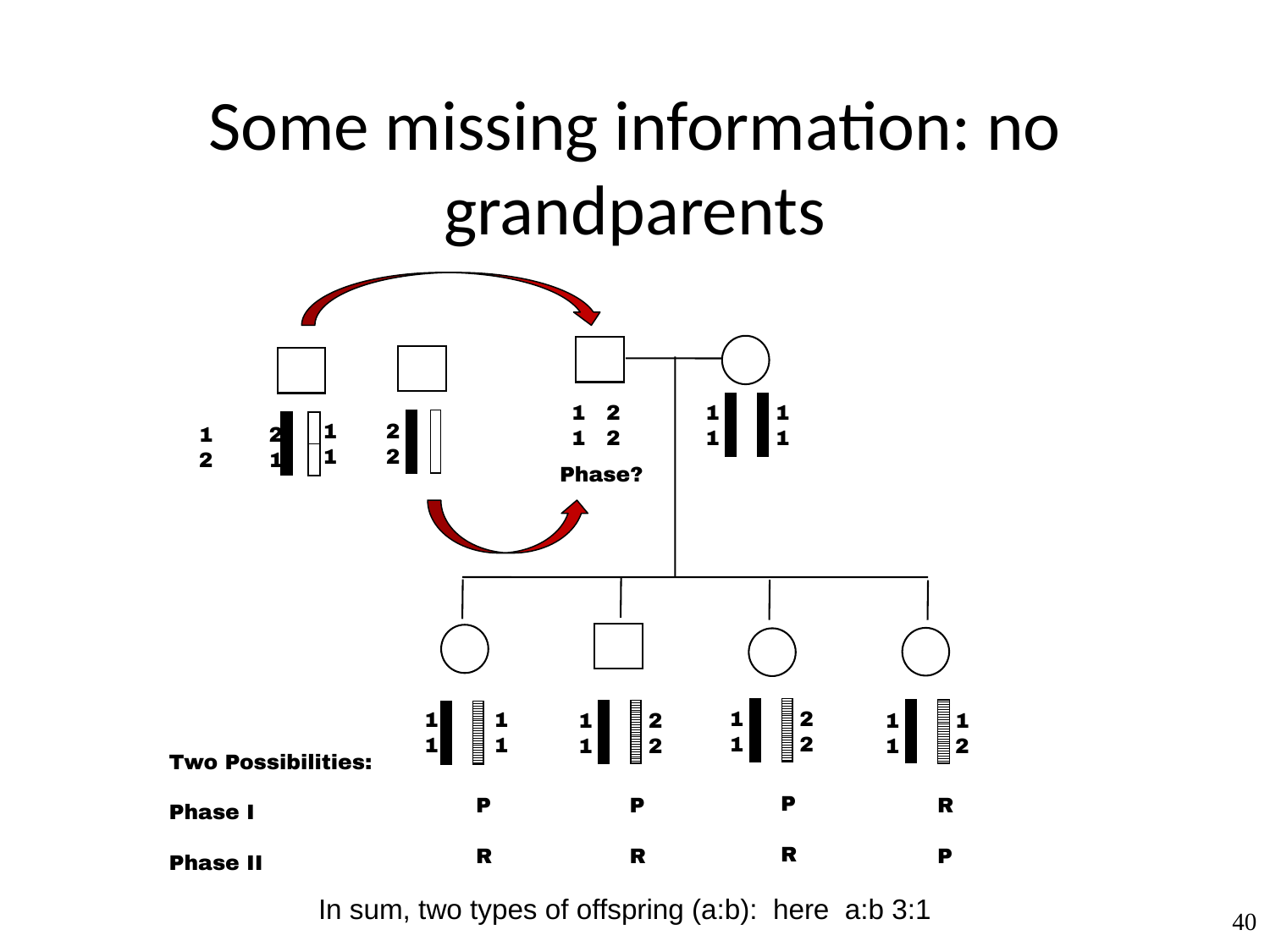

# Some missing information: no grandparents

1   2
1   2
1        1
1        1

1       2
1       2

1        2
2        1

Phase?

1        2
1        2
1        1
1        1

1        1
1        2
1        2
1        2

Two Possibilities:

Phase I

Phase II

P

R
P

R
P

R
 R

 P
In sum, two types of offspring (a:b):  here  a:b 3:1
40